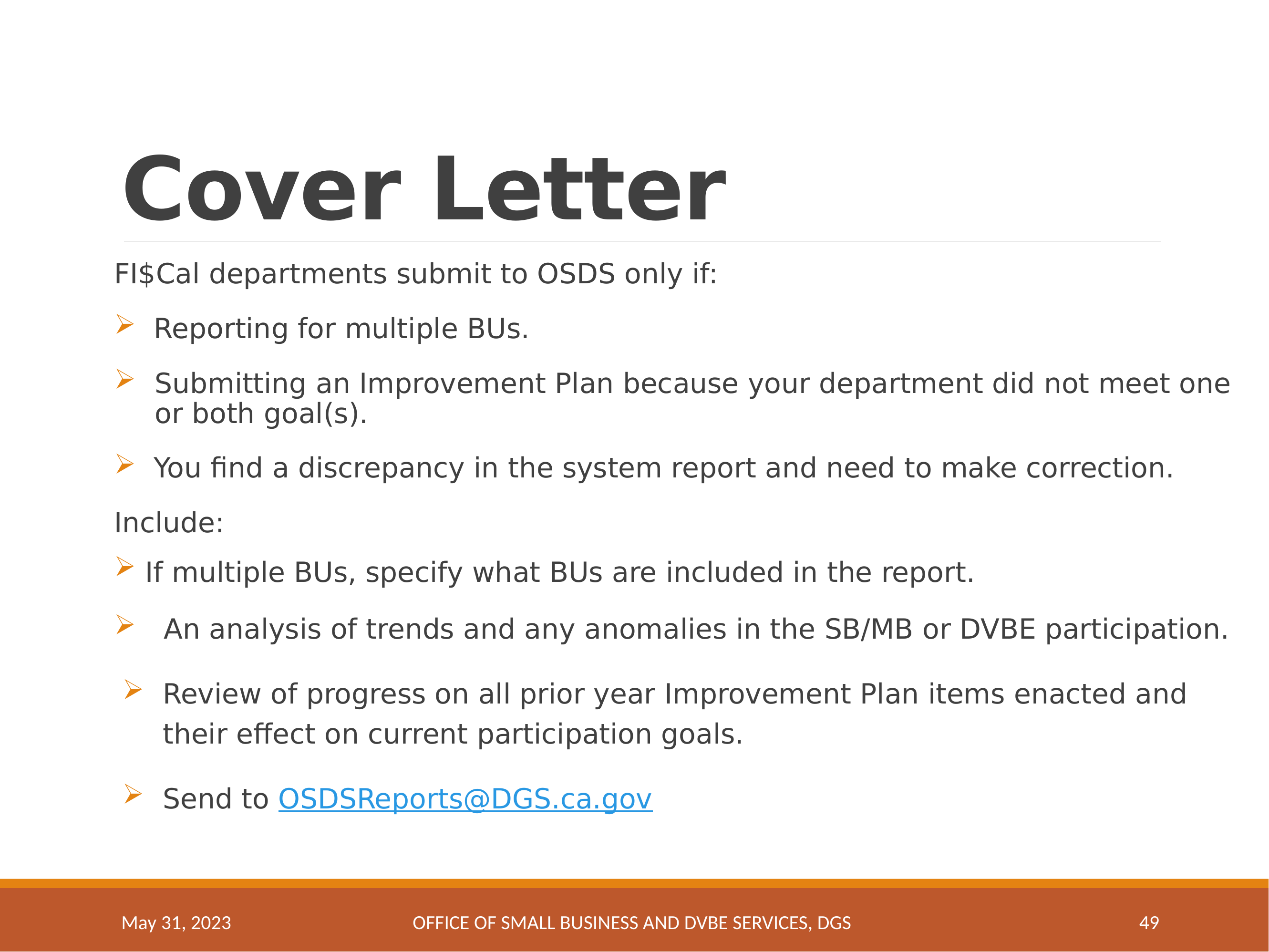

# Cover Letter
FI$Cal departments submit to OSDS only if:
  Reporting for multiple BUs.
Submitting an Improvement Plan because your department did not meet one or both goal(s).
  You find a discrepancy in the system report and need to make correction.
Include:
 If multiple BUs, specify what BUs are included in the report.
An analysis of trends and any anomalies in the SB/MB or DVBE participation.
Review of progress on all prior year Improvement Plan items enacted and their effect on current participation goals.
Send to OSDSReports@DGS.ca.gov

May 31, 2023
OFFICE OF SMALL BUSINESS AND DVBE SERVICES, DGS
49